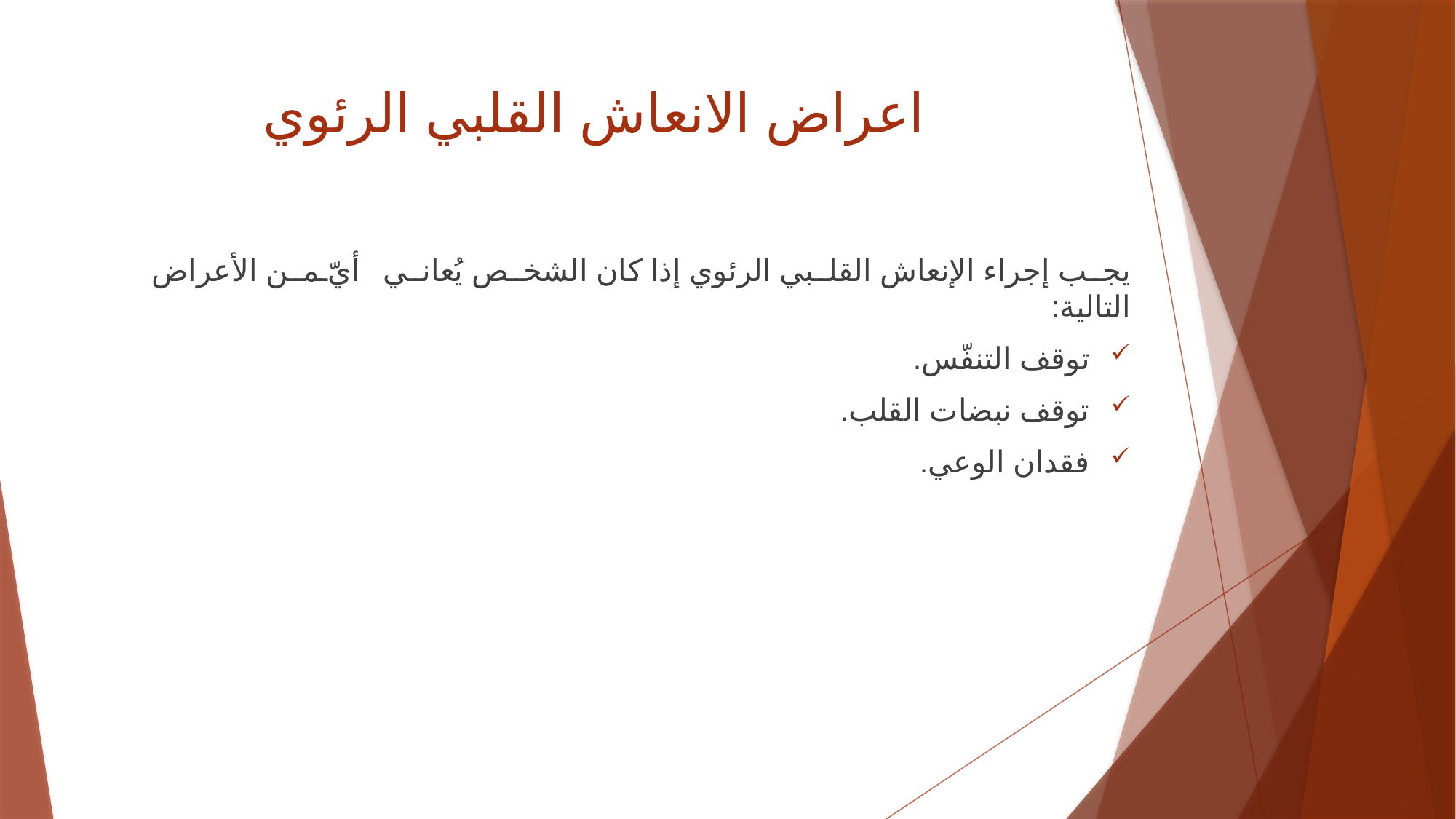

# اعراض الانعاش القلبي الرئوي

يجب إجراء الإنعاش القلبي الرئوي إذا كان الشخص يُعاني أيّ من الأعراض التالية:
توقف التنفّس.
توقف نبضات القلب.
فقدان الوعي.